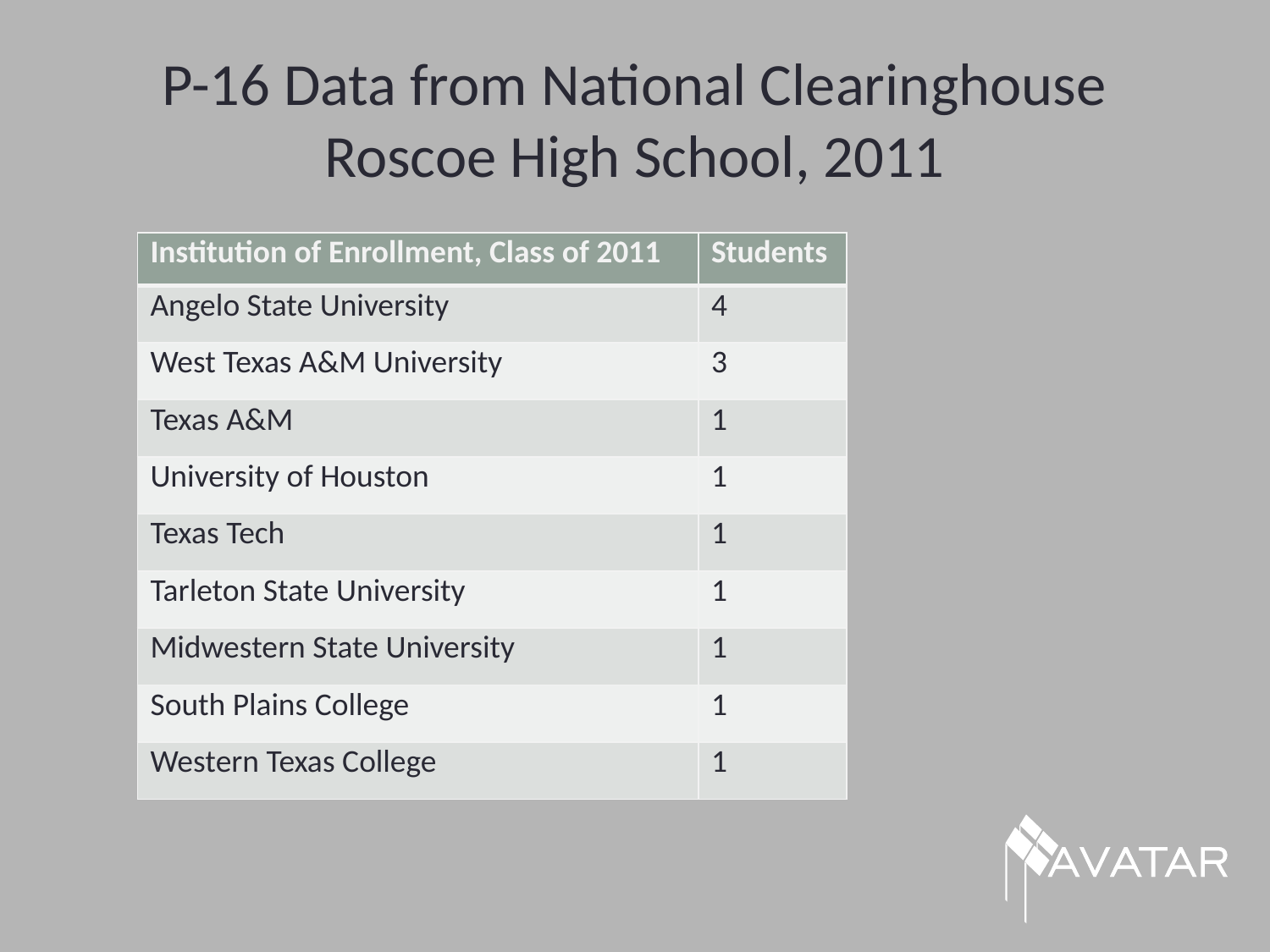

# P-16 Data from National Clearinghouse Roscoe High School, 2011

| Institution of Enrollment, Class of 2011 | Students |
| --- | --- |
| Angelo State University | 4 |
| West Texas A&M University | 3 |
| Texas A&M | 1 |
| University of Houston | 1 |
| Texas Tech | 1 |
| Tarleton State University | 1 |
| Midwestern State University | 1 |
| South Plains College | 1 |
| Western Texas College | 1 |